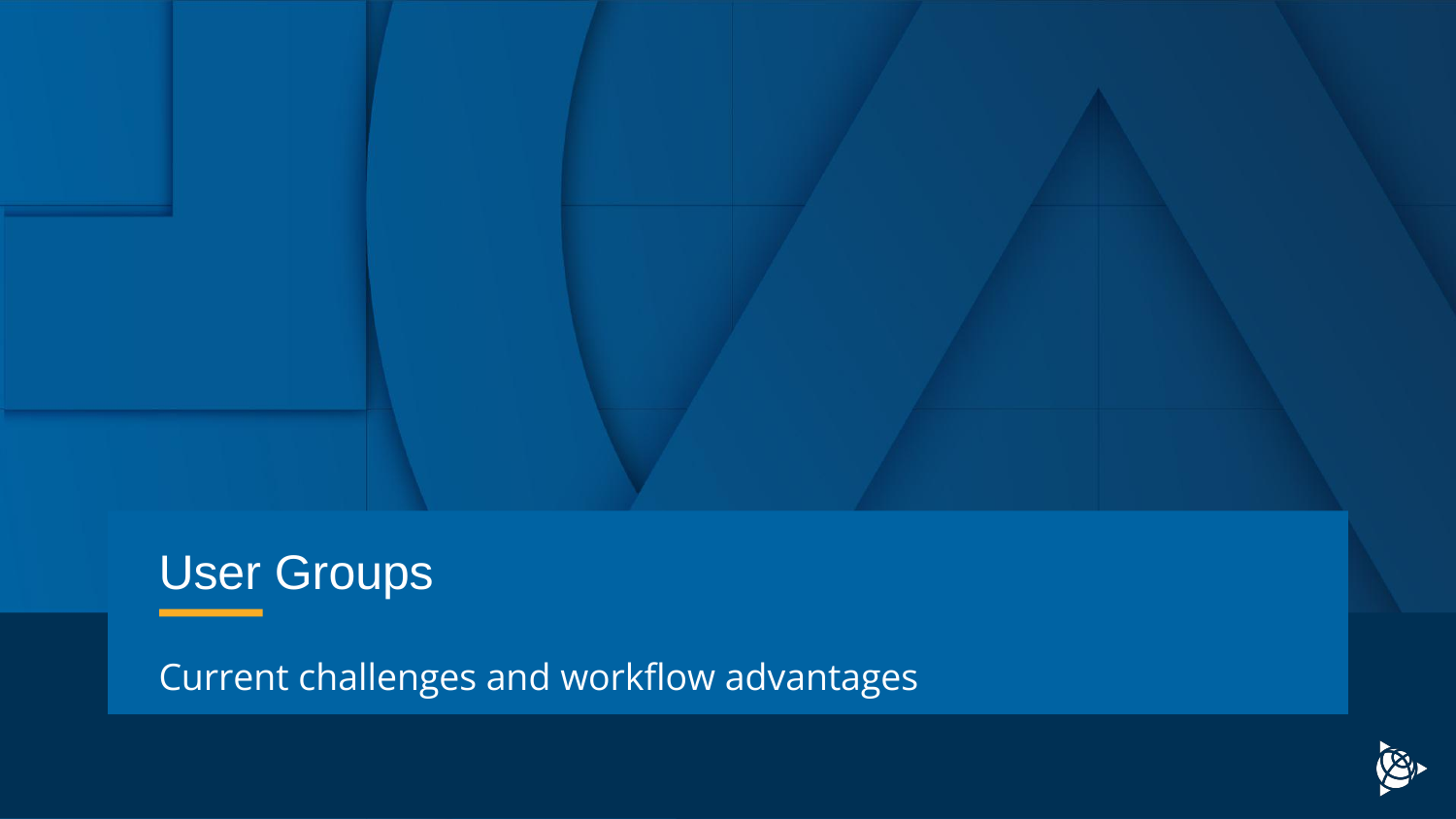

# User Groups

Current challenges and workflow advantages